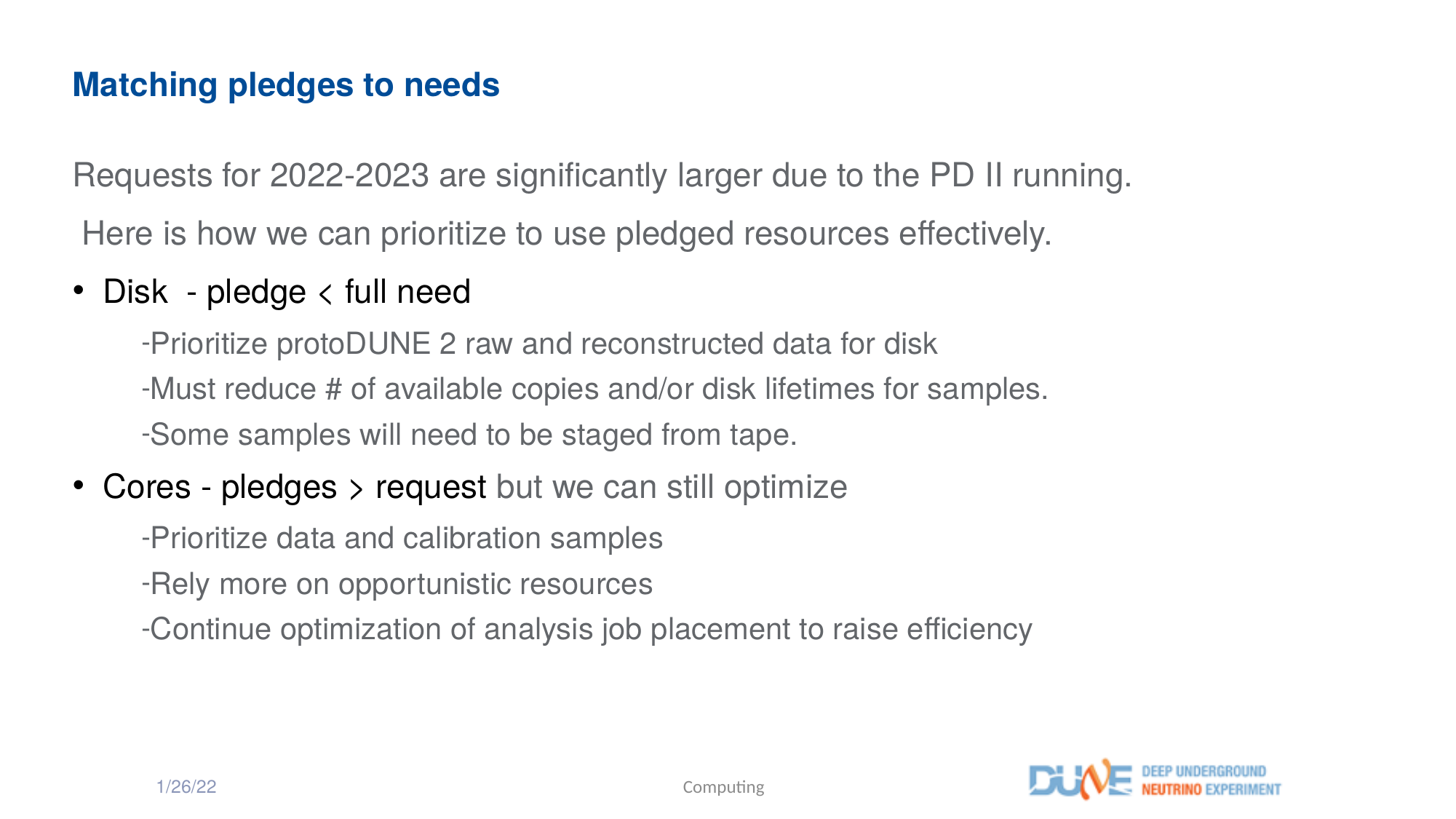

# Matching pledges to needs
Requests for 2022-2023 are significantly larger due to the PD II running.
 Here is how we can prioritize to use pledged resources effectively.
Disk  - pledge < full need
Prioritize protoDUNE 2 raw and reconstructed data for disk
Must reduce # of available copies and/or disk lifetimes for samples.
Some samples will need to be staged from tape.
Cores - pledges > request but we can still optimize
Prioritize data and calibration samples
Rely more on opportunistic resources
Continue optimization of analysis job placement to raise efficiency

1/26/22
Computing